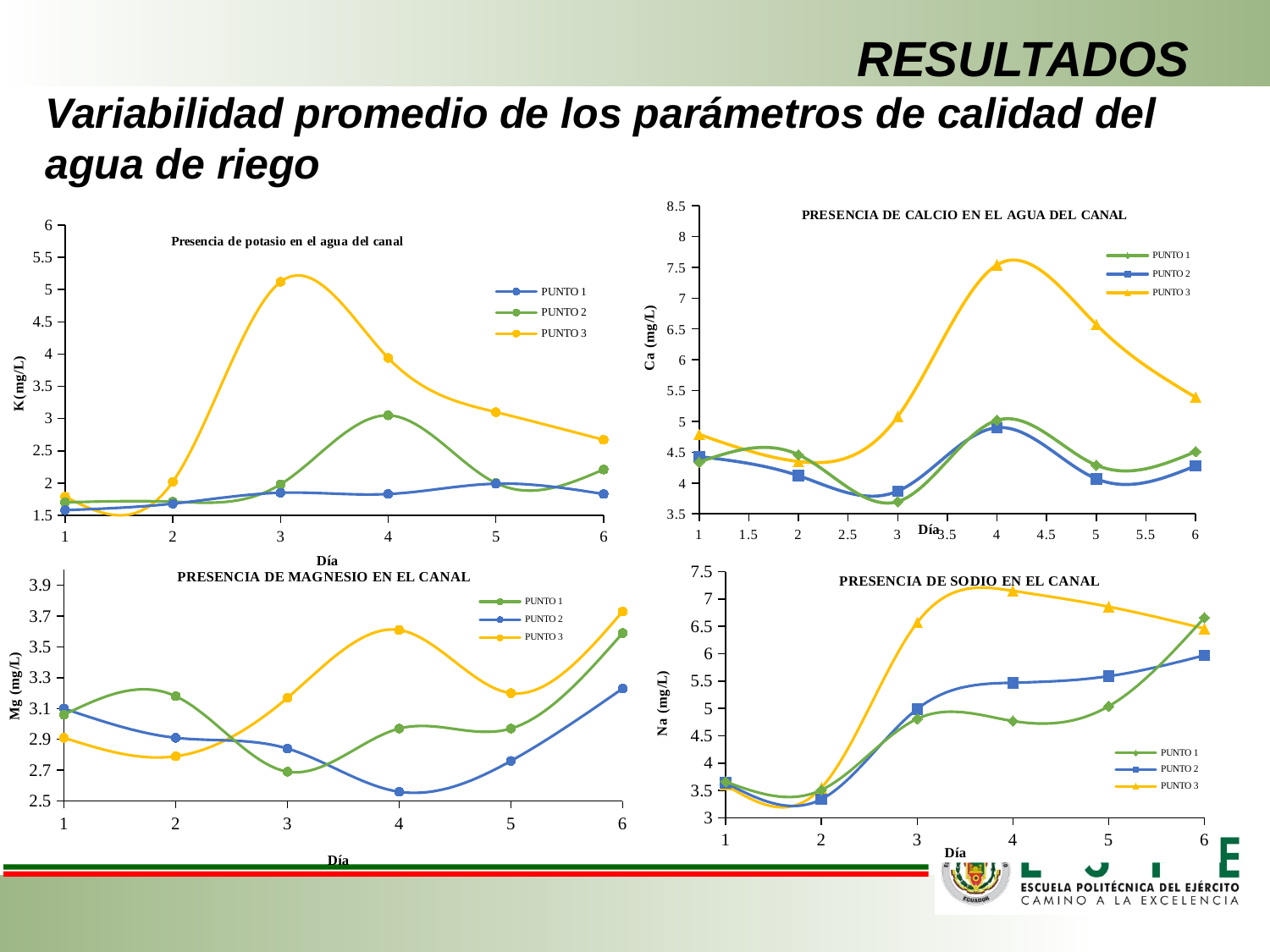

# RESULTADOS Variabilidad promedio de los parámetros de calidad del agua de riego

### Chart: PRESENCIA DE CALCIO EN EL AGUA DEL CANAL

| Category |  |  |  |
|---|---|---|---|

### Chart: Presencia de potasio en el agua del canal

| Category |  |  |  |
|---|---|---|---|

### Chart: PRESENCIA DE MAGNESIO EN EL CANAL

| Category |  |  |  |
|---|---|---|---|

### Chart: PRESENCIA DE SODIO EN EL CANAL

| Category |  |  |  |
|---|---|---|---|